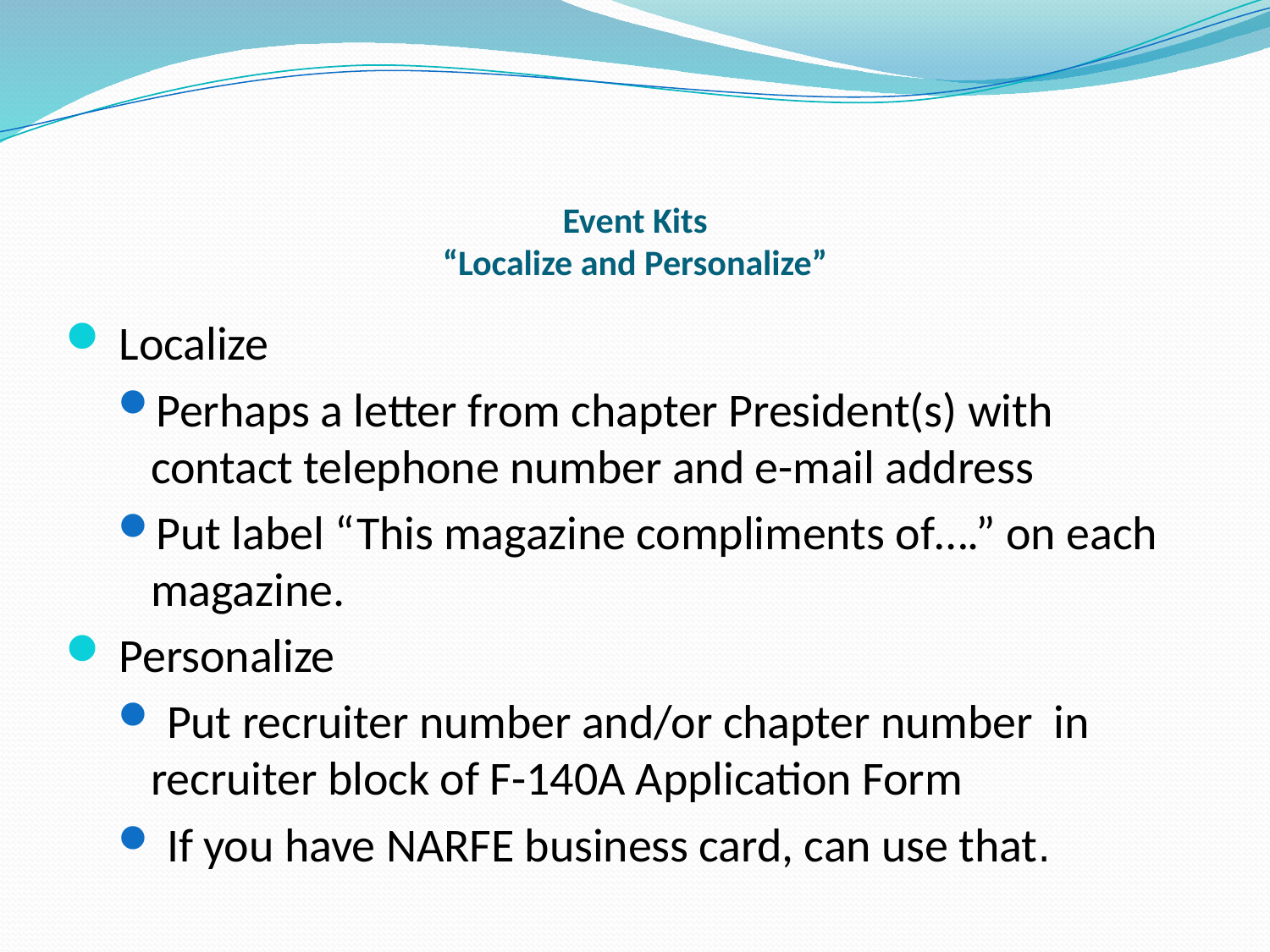

# Event Kits “Localize and Personalize”
 Localize
Perhaps a letter from chapter President(s) with contact telephone number and e-mail address
Put label “This magazine compliments of….” on each magazine.
 Personalize
 Put recruiter number and/or chapter number  in recruiter block of F-140A Application Form
 If you have NARFE business card, can use that.